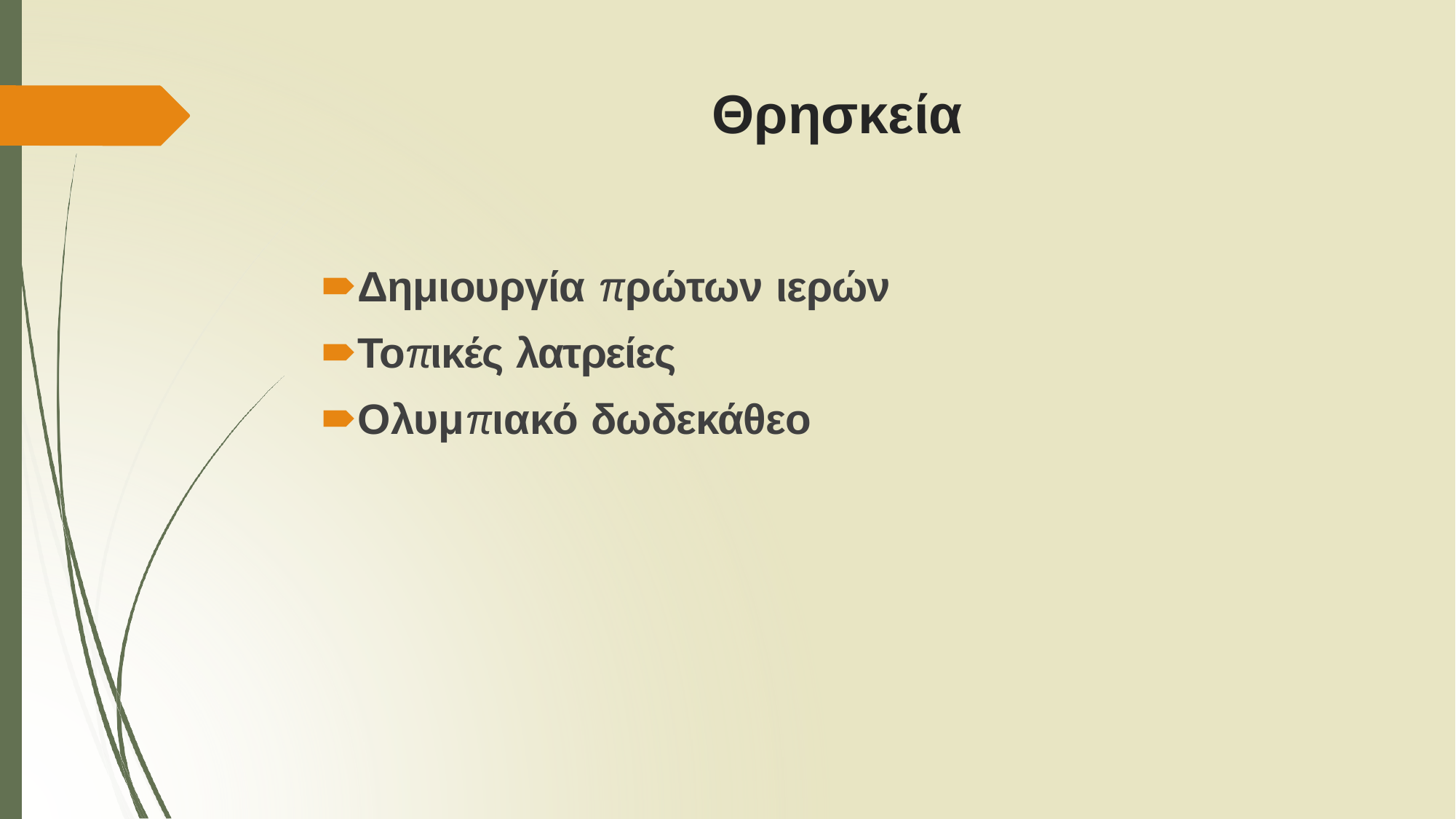

# Θρησκεία
🠶Δημιουργία πρώτων ιερών
🠶Τοπικές λατρείες
🠶Ολυμπιακό δωδεκάθεο